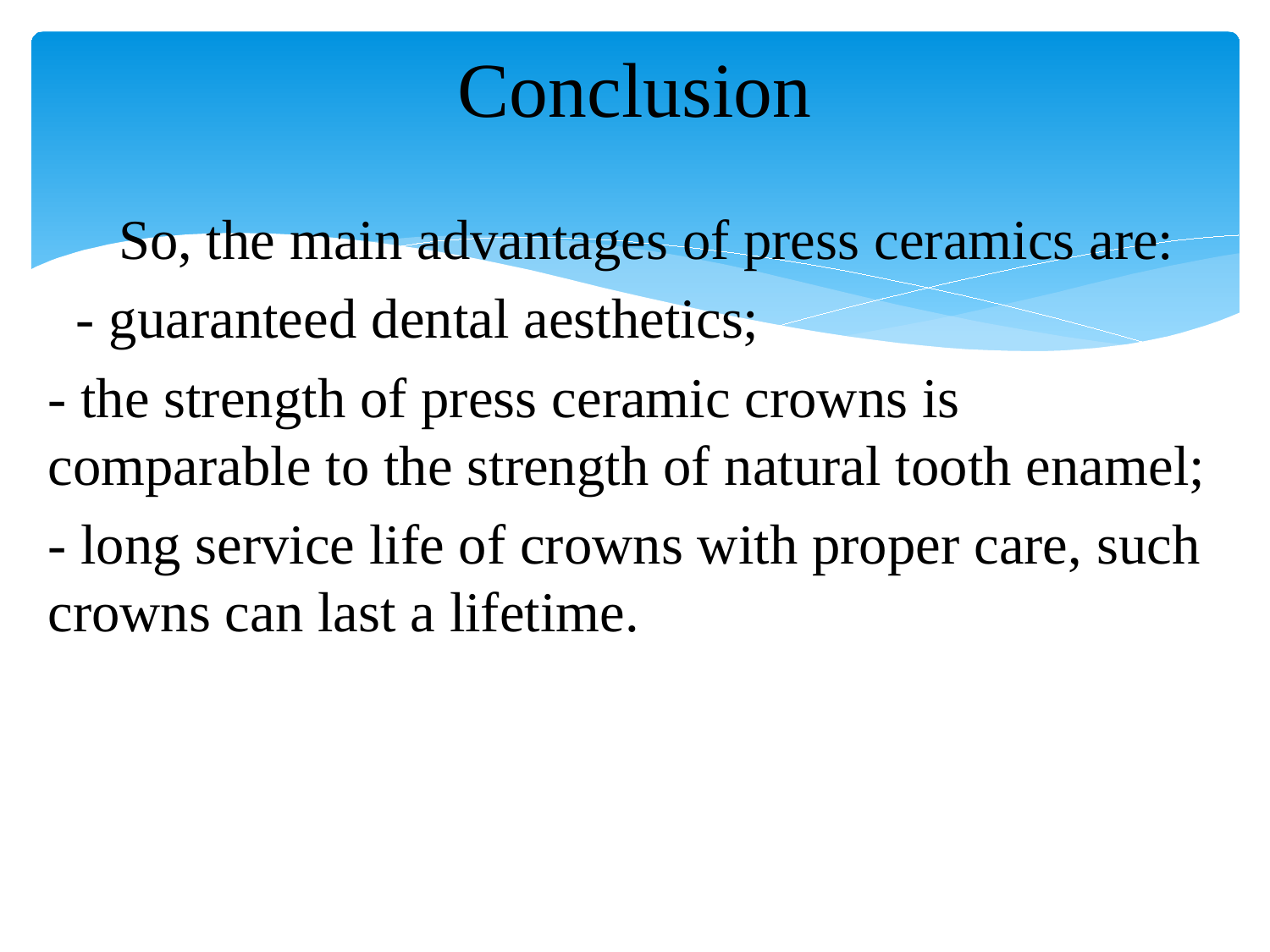

# Conclusion

     So, the main advantages of press ceramics are:
  - guaranteed dental aesthetics;
- the strength of press ceramic crowns is comparable to the strength of natural tooth enamel;
- long service life of crowns with proper care, such crowns can last a lifetime.